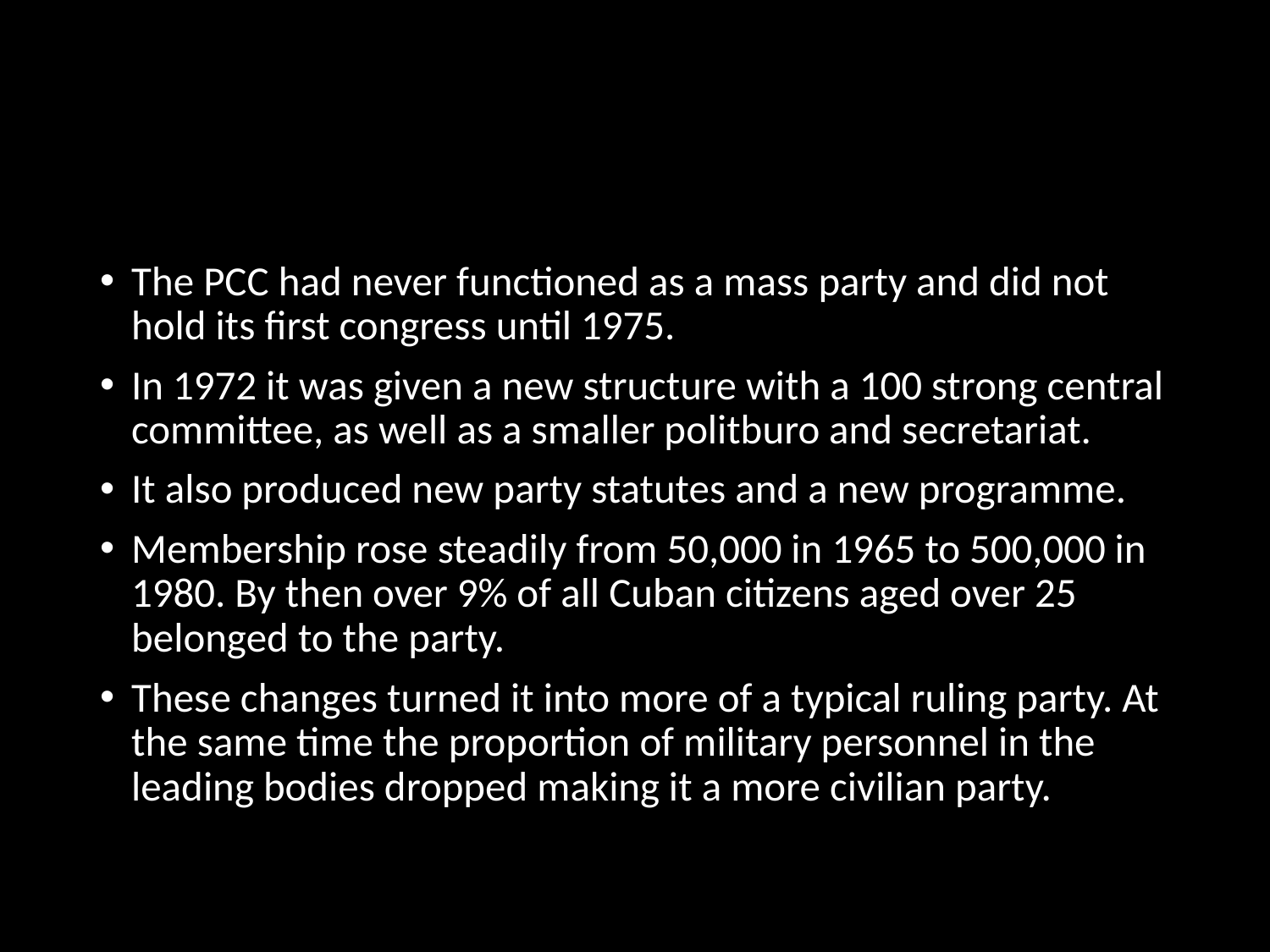

The PCC had never functioned as a mass party and did not hold its first congress until 1975.
In 1972 it was given a new structure with a 100 strong central committee, as well as a smaller politburo and secretariat.
It also produced new party statutes and a new programme.
Membership rose steadily from 50,000 in 1965 to 500,000 in 1980. By then over 9% of all Cuban citizens aged over 25 belonged to the party.
These changes turned it into more of a typical ruling party. At the same time the proportion of military personnel in the leading bodies dropped making it a more civilian party.